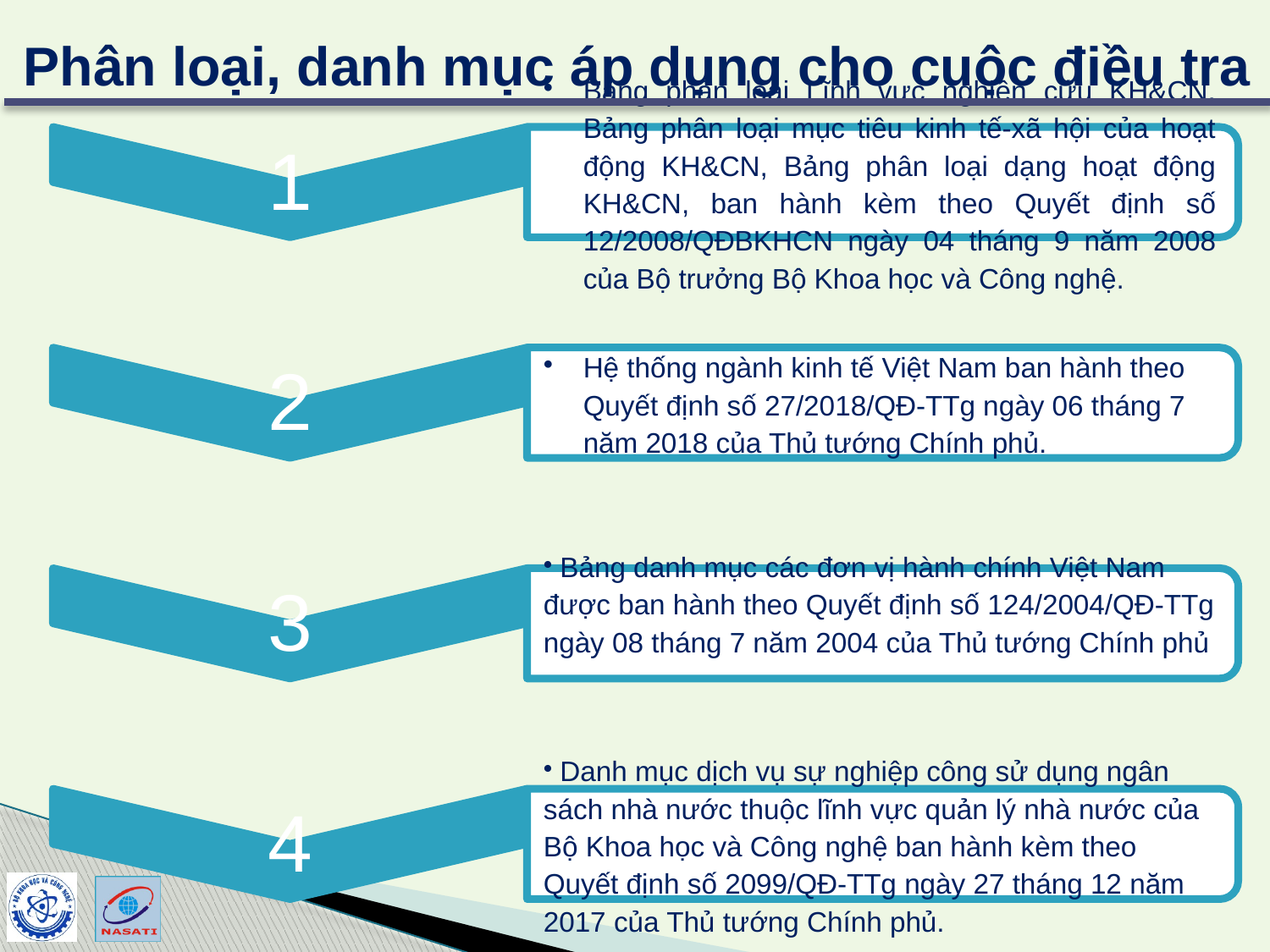

Phân loại, danh mục áp dụng cho cuộc điều tra
1
Bảng phân loại Lĩnh vực nghiên cứu KH&CN, Bảng phân loại mục tiêu kinh tế-xã hội của hoạt động KH&CN, Bảng phân loại dạng hoạt động KH&CN, ban hành kèm theo Quyết định số 12/2008/QĐBKHCN ngày 04 tháng 9 năm 2008 của Bộ trưởng Bộ Khoa học và Công nghệ.
2
Hệ thống ngành kinh tế Việt Nam ban hành theo Quyết định số 27/2018/QĐ-TTg ngày 06 tháng 7 năm 2018 của Thủ tướng Chính phủ.
3
4
 Bảng danh mục các đơn vị hành chính Việt Nam được ban hành theo Quyết định số 124/2004/QĐ-TTg ngày 08 tháng 7 năm 2004 của Thủ tướng Chính phủ